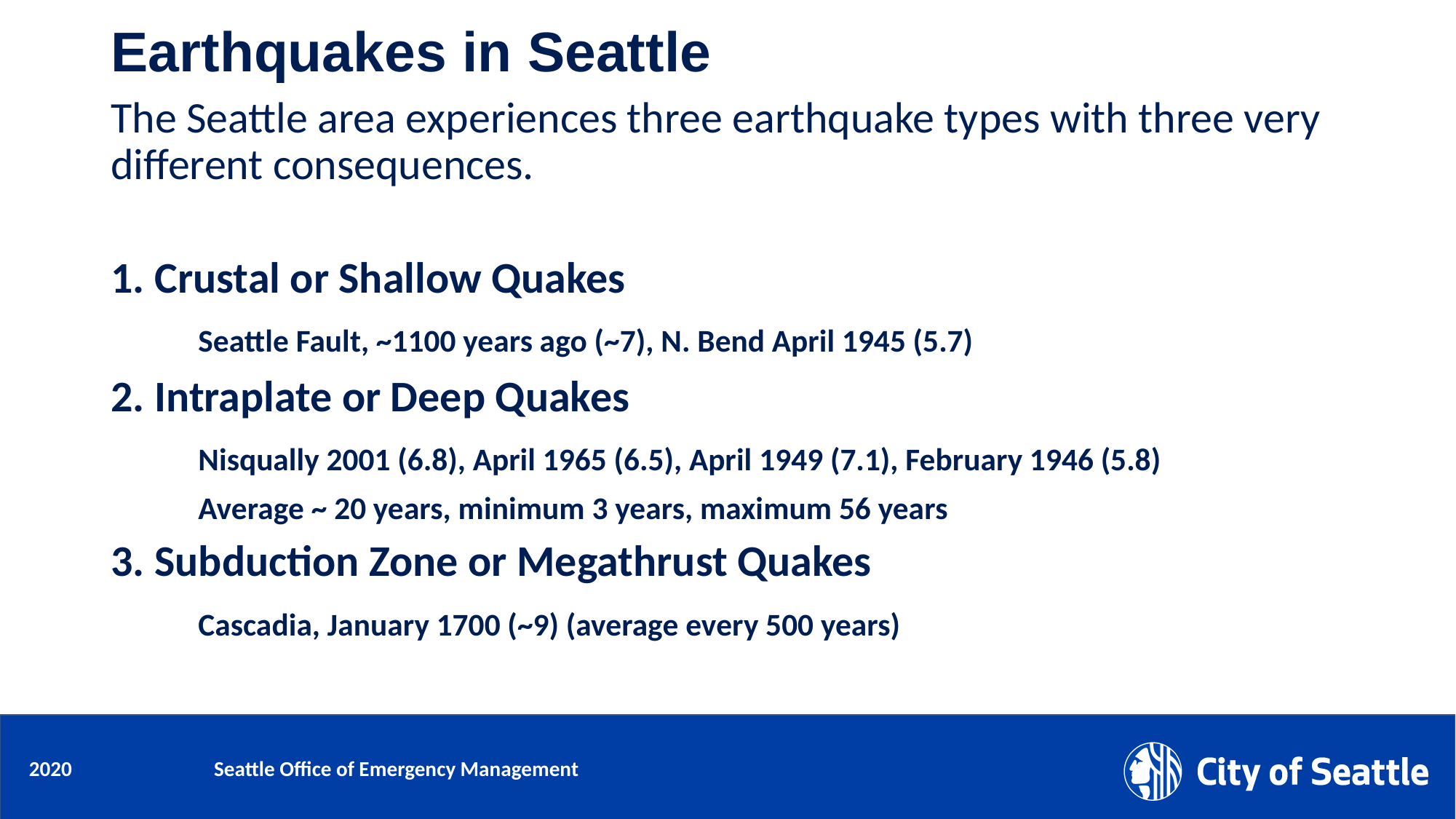

# Earthquakes in Seattle
The Seattle area experiences three earthquake types with three very different consequences.

1. Crustal or Shallow Quakes
	Seattle Fault, ~1100 years ago (~7), N. Bend April 1945 (5.7)
2. Intraplate or Deep Quakes
	Nisqually 2001 (6.8), April 1965 (6.5), April 1949 (7.1), February 1946 (5.8)
	Average ~ 20 years, minimum 3 years, maximum 56 years
3. Subduction Zone or Megathrust Quakes
	Cascadia, January 1700 (~9) (average every 500 years)